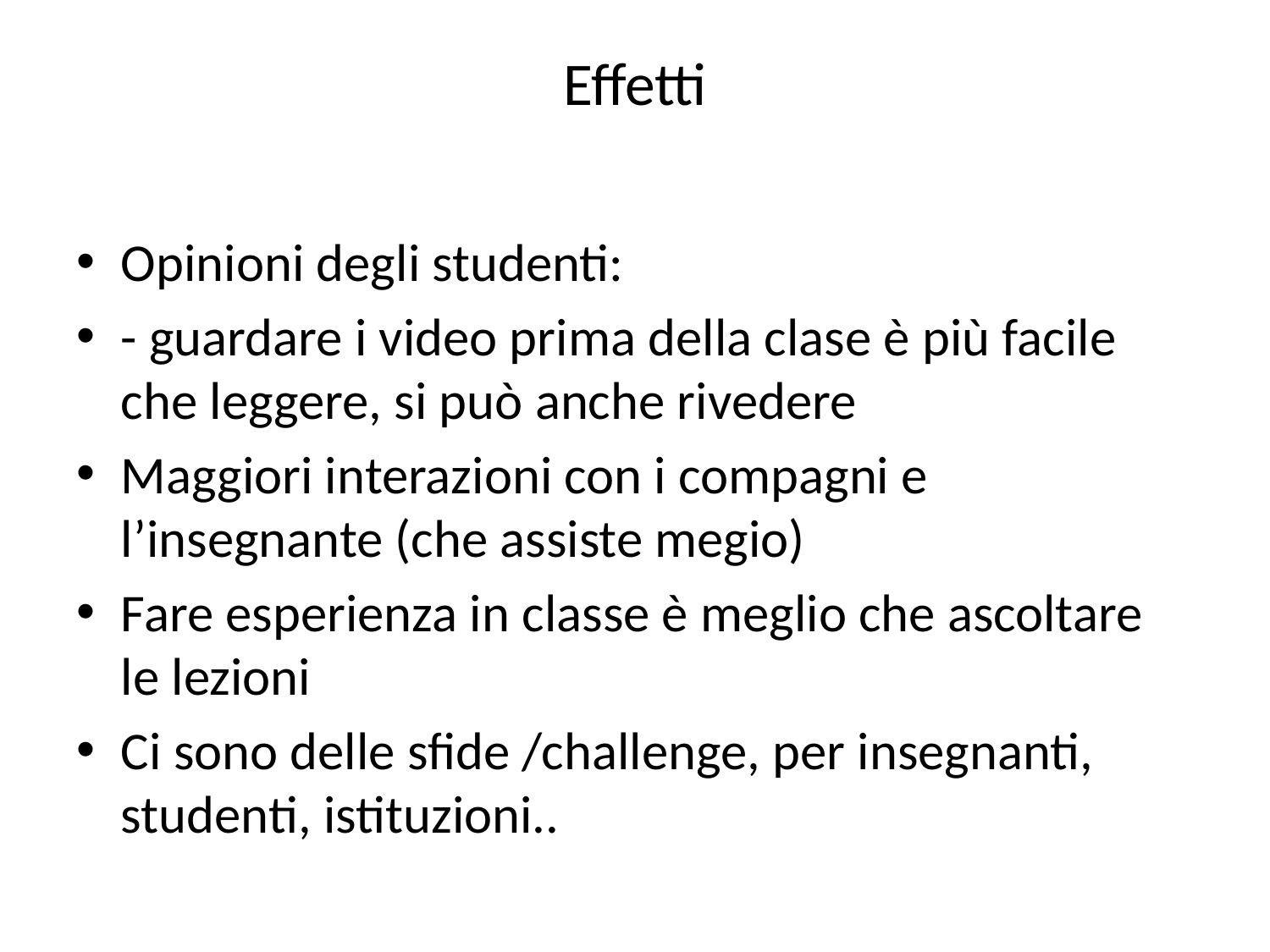

# Effetti
Opinioni degli studenti:
- guardare i video prima della clase è più facile che leggere, si può anche rivedere
Maggiori interazioni con i compagni e l’insegnante (che assiste megio)
Fare esperienza in classe è meglio che ascoltare le lezioni
Ci sono delle sfide /challenge, per insegnanti, studenti, istituzioni..